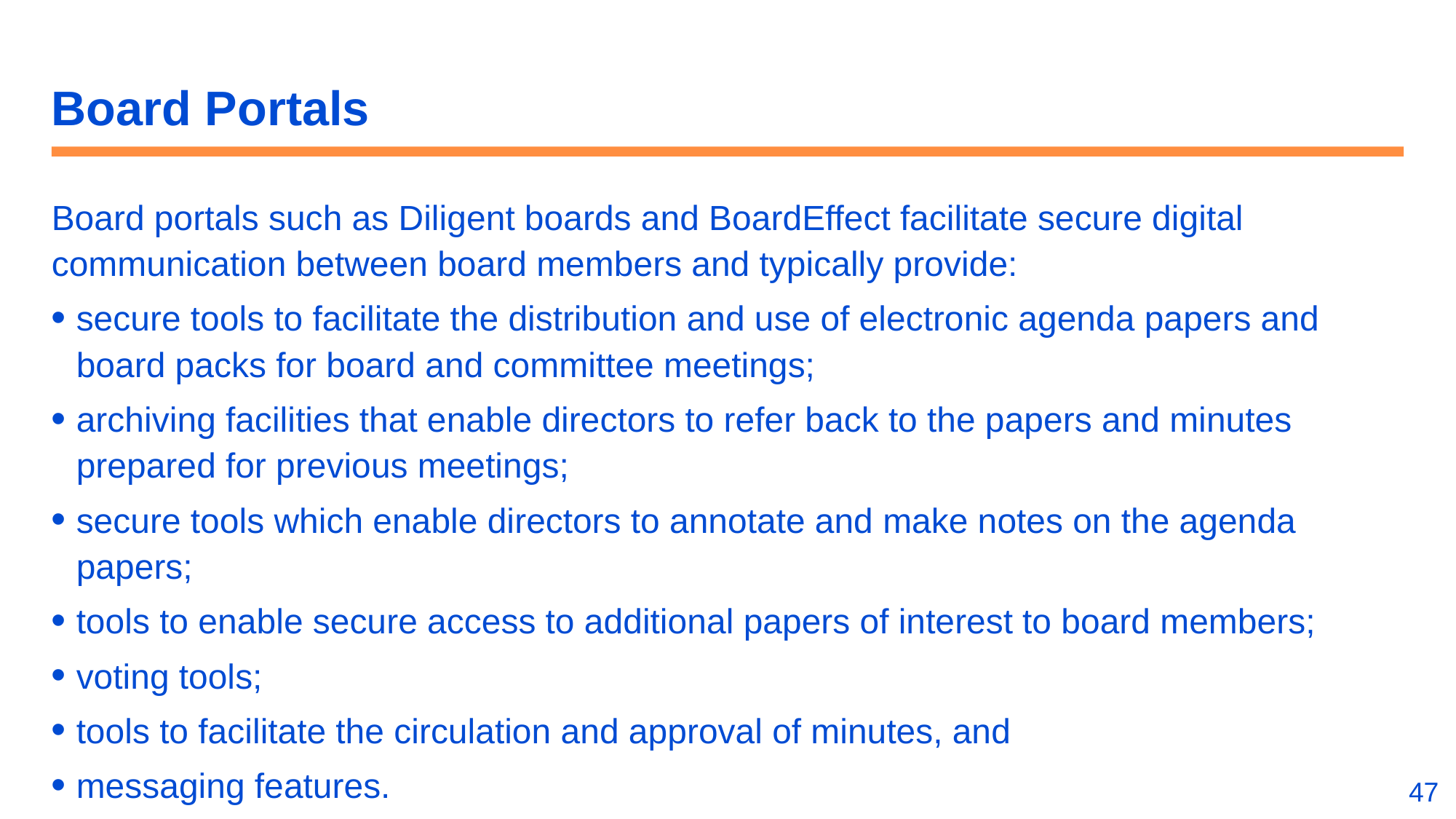

# Board Portals
Board portals such as Diligent boards and BoardEffect facilitate secure digital communication between board members and typically provide:
secure tools to facilitate the distribution and use of electronic agenda papers and board packs for board and committee meetings;
archiving facilities that enable directors to refer back to the papers and minutes prepared for previous meetings;
secure tools which enable directors to annotate and make notes on the agenda papers;
tools to enable secure access to additional papers of interest to board members;
voting tools;
tools to facilitate the circulation and approval of minutes, and
messaging features.